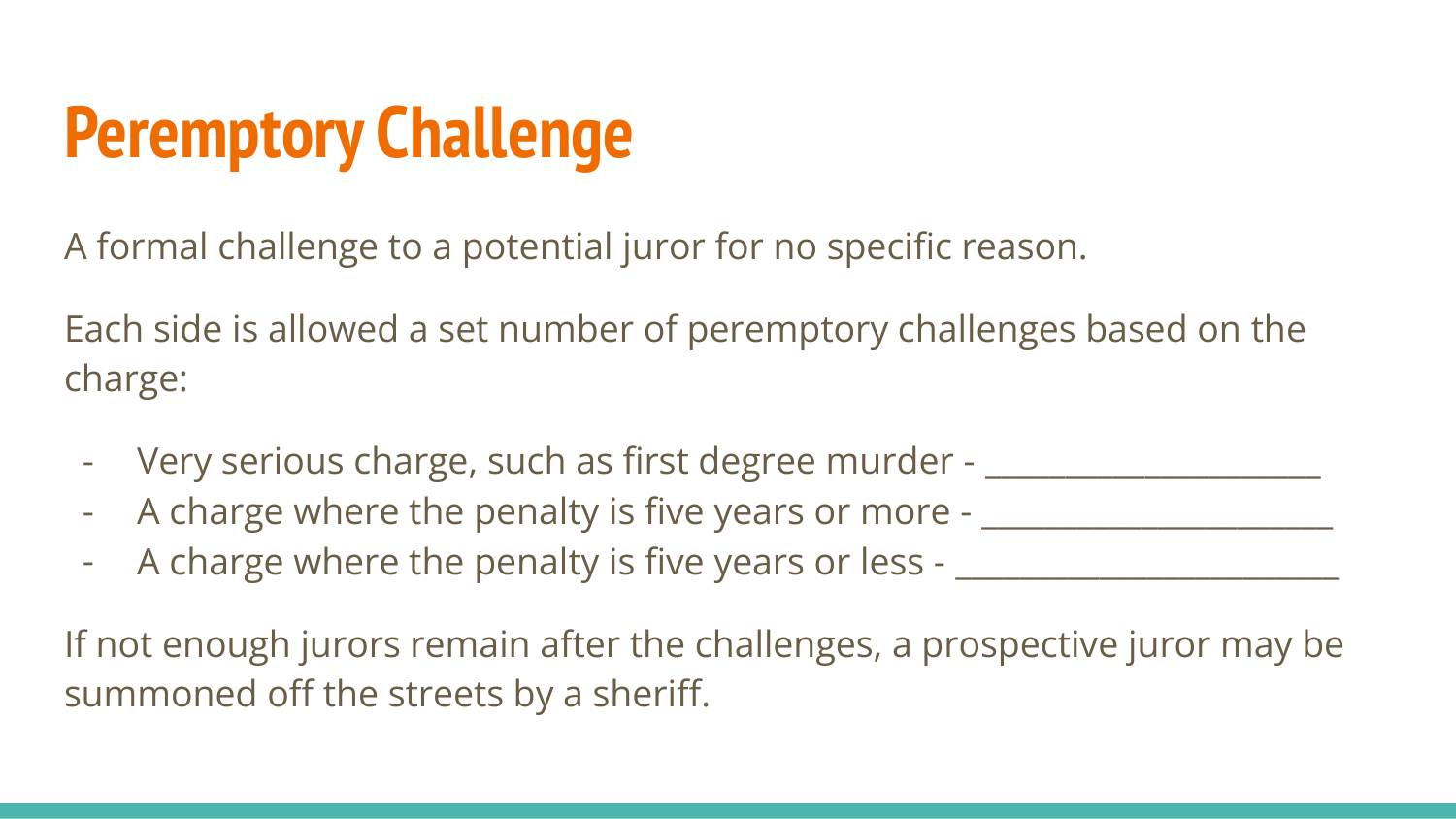

# Peremptory Challenge
A formal challenge to a potential juror for no specific reason.
Each side is allowed a set number of peremptory challenges based on the charge:
Very serious charge, such as first degree murder - _____________________
A charge where the penalty is five years or more - ______________________
A charge where the penalty is five years or less - ________________________
If not enough jurors remain after the challenges, a prospective juror may be summoned off the streets by a sheriff.